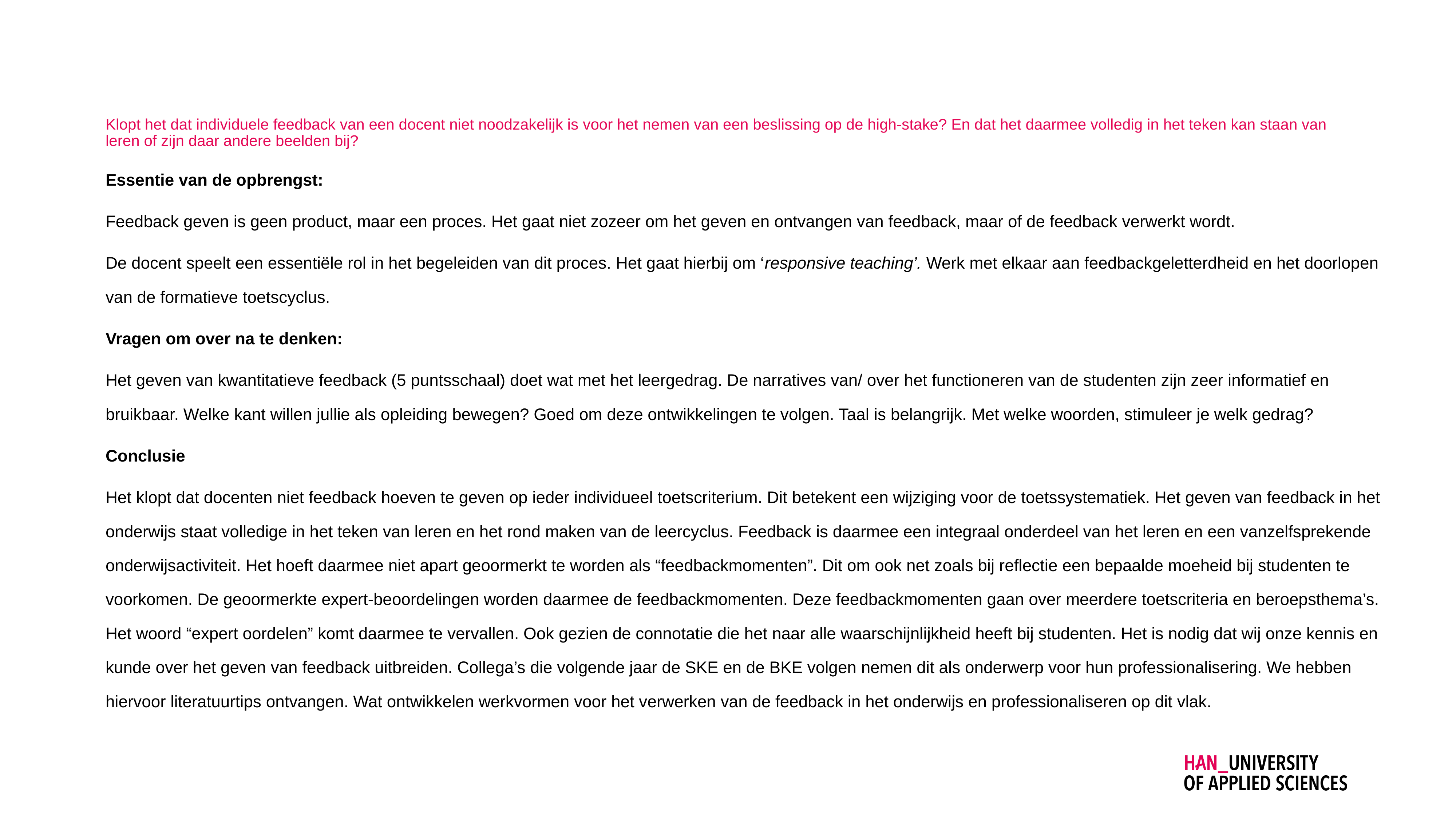

# Klopt het dat individuele feedback van een docent niet noodzakelijk is voor het nemen van een beslissing op de high-stake? En dat het daarmee volledig in het teken kan staan van leren of zijn daar andere beelden bij?
Essentie van de opbrengst:
Feedback geven is geen product, maar een proces. Het gaat niet zozeer om het geven en ontvangen van feedback, maar of de feedback verwerkt wordt.
De docent speelt een essentiële rol in het begeleiden van dit proces. Het gaat hierbij om ‘responsive teaching’. Werk met elkaar aan feedbackgeletterdheid en het doorlopen van de formatieve toetscyclus.
Vragen om over na te denken:
Het geven van kwantitatieve feedback (5 puntsschaal) doet wat met het leergedrag. De narratives van/ over het functioneren van de studenten zijn zeer informatief en bruikbaar. Welke kant willen jullie als opleiding bewegen? Goed om deze ontwikkelingen te volgen. Taal is belangrijk. Met welke woorden, stimuleer je welk gedrag?
Conclusie
Het klopt dat docenten niet feedback hoeven te geven op ieder individueel toetscriterium. Dit betekent een wijziging voor de toetssystematiek. Het geven van feedback in het onderwijs staat volledige in het teken van leren en het rond maken van de leercyclus. Feedback is daarmee een integraal onderdeel van het leren en een vanzelfsprekende onderwijsactiviteit. Het hoeft daarmee niet apart geoormerkt te worden als “feedbackmomenten”. Dit om ook net zoals bij reflectie een bepaalde moeheid bij studenten te voorkomen. De geoormerkte expert-beoordelingen worden daarmee de feedbackmomenten. Deze feedbackmomenten gaan over meerdere toetscriteria en beroepsthema’s. Het woord “expert oordelen” komt daarmee te vervallen. Ook gezien de connotatie die het naar alle waarschijnlijkheid heeft bij studenten. Het is nodig dat wij onze kennis en kunde over het geven van feedback uitbreiden. Collega’s die volgende jaar de SKE en de BKE volgen nemen dit als onderwerp voor hun professionalisering. We hebben hiervoor literatuurtips ontvangen. Wat ontwikkelen werkvormen voor het verwerken van de feedback in het onderwijs en professionaliseren op dit vlak.